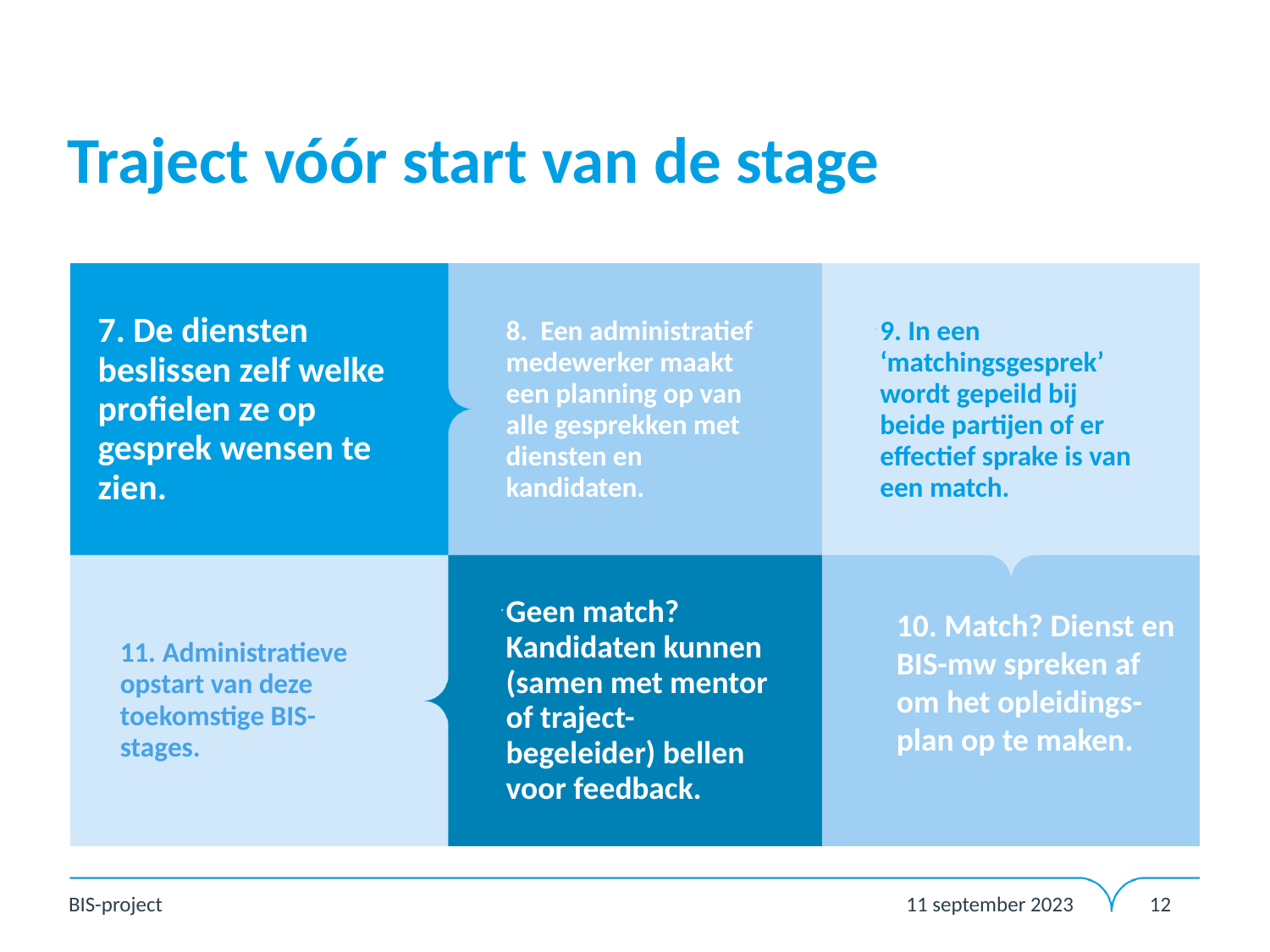

# Traject vóór start van de stage
7. De diensten beslissen zelf welke profielen ze op gesprek wensen te zien.
8.  Een administratief medewerker maakt een planning op van alle gesprekken met diensten en kandidaten.
9. In een ‘matchingsgesprek’ wordt gepeild bij beide partijen of er effectief sprake is van een match.
11. Administratieve opstart van deze toekomstige BIS-stages.
Geen match? Kandidaten kunnen (samen met mentor of traject-begeleider) bellen voor feedback.
10. Match? Dienst en BIS-mw spreken af om het opleidings-plan op te maken.
11 september 2023
BIS-project
12